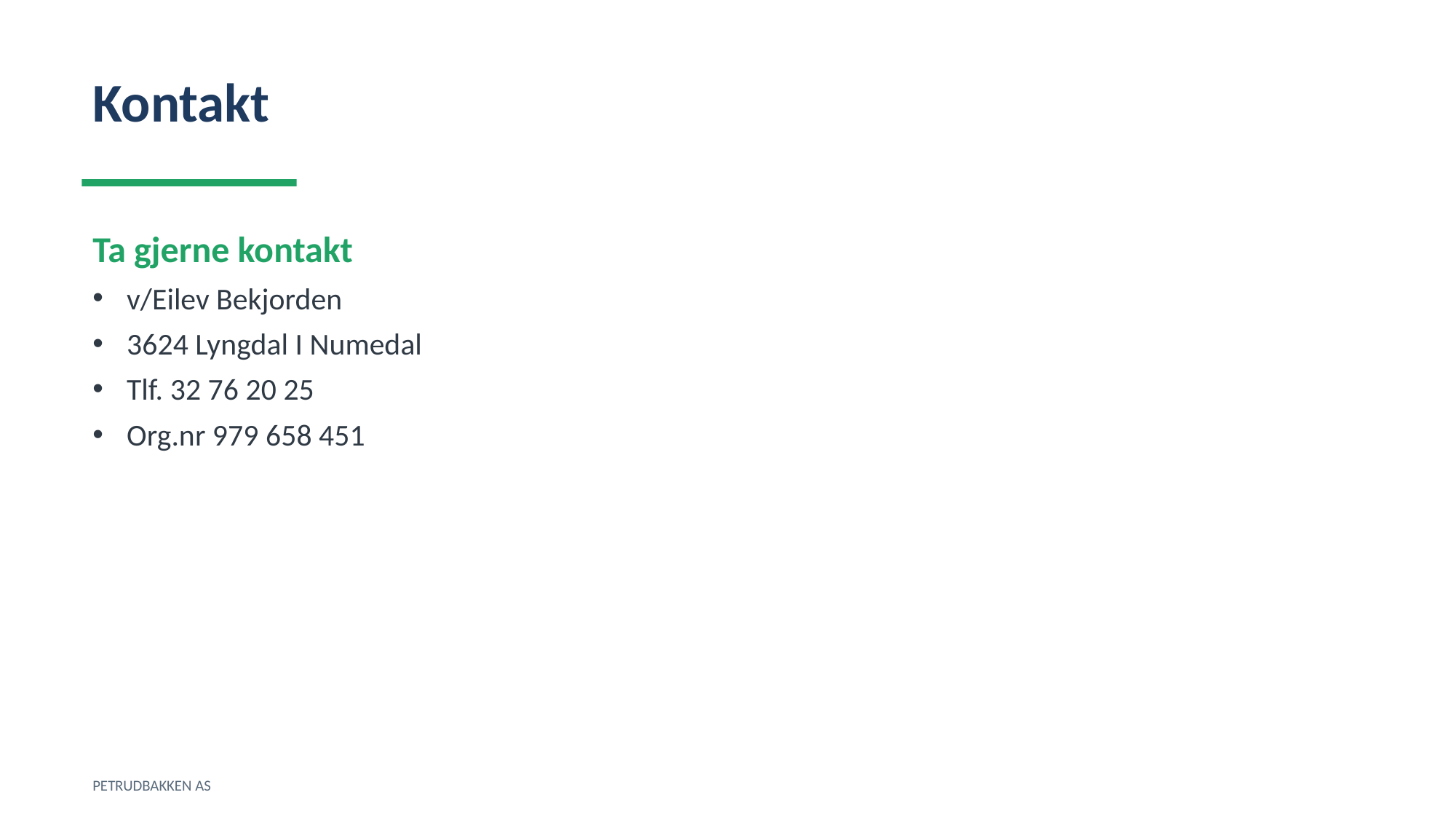

Kontakt

Ta gjerne kontakt
v/Eilev Bekjorden
3624 Lyngdal I Numedal
Tlf. 32 76 20 25
Org.nr 979 658 451
PETRUDBAKKEN AS